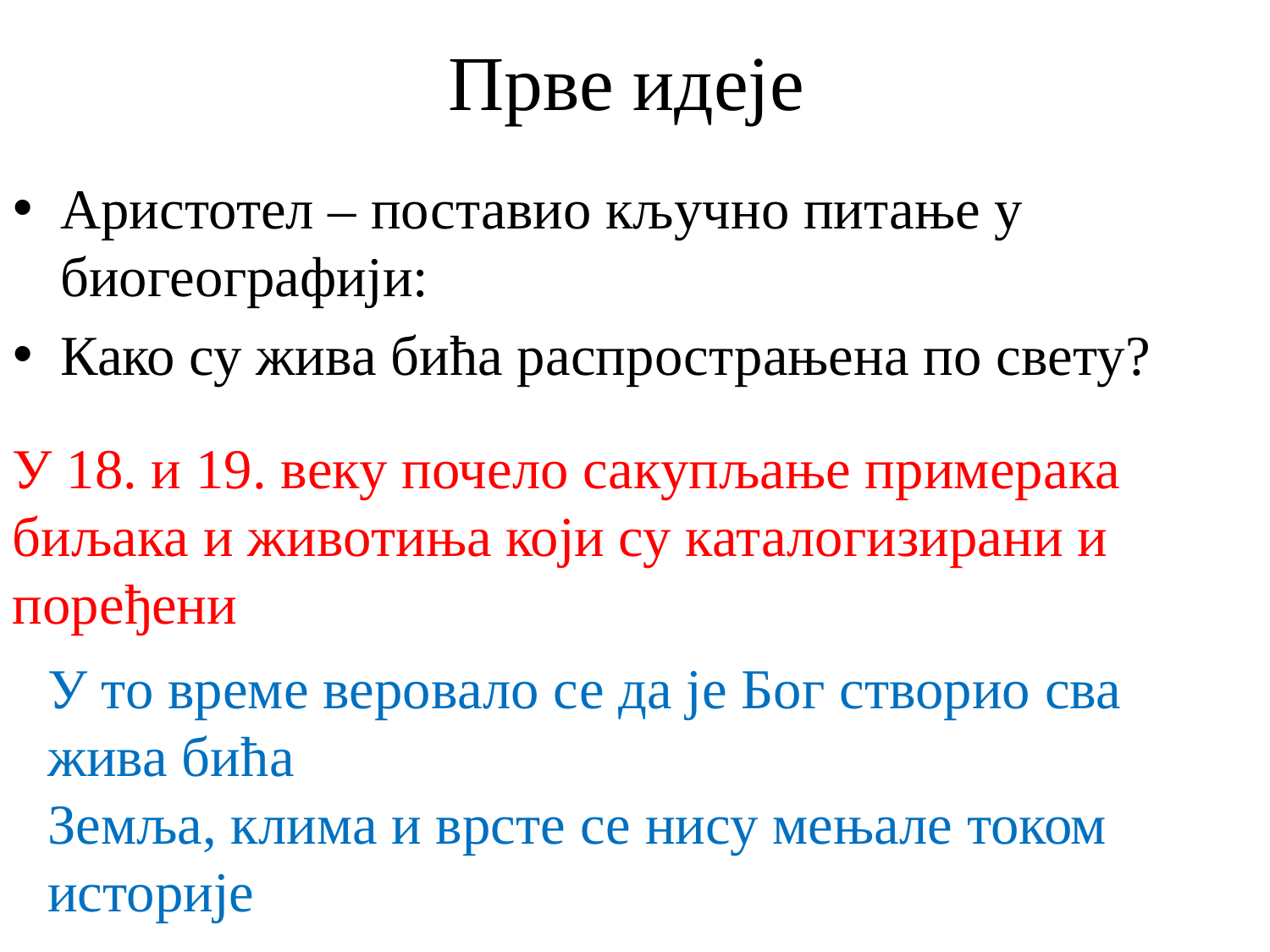

# Прве идеје
Аристотел – поставио кључно питање у биогеографији:
Како су жива бића распрострањена по свету?
У 18. и 19. веку почело сакупљање примерака биљака и животиња који су каталогизирани и поређени
У то време веровало се да је Бог створио сва жива бића
Земља, клима и врсте се нису мењале током историје